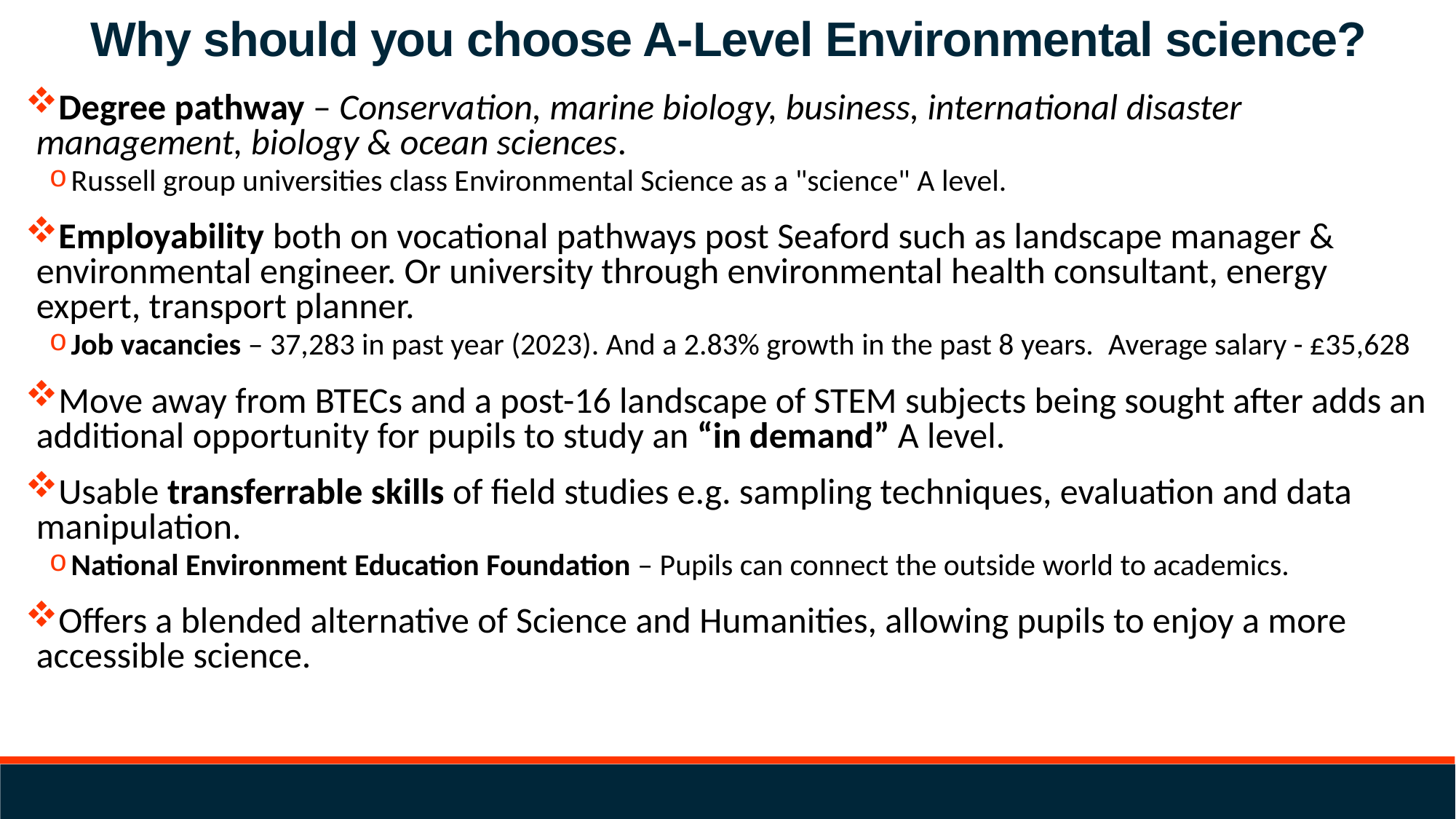

Why should you choose A-Level Environmental science?
Degree pathway – Conservation, marine biology, business, international disaster management, biology & ocean sciences.
Russell group universities class Environmental Science as a "science" A level.
Employability both on vocational pathways post Seaford such as landscape manager & environmental engineer. Or university through environmental health consultant, energy expert, transport planner.
Job vacancies – 37,283 in past year (2023). And a 2.83% growth in the past 8 years.  Average salary - £35,628
Move away from BTECs and a post-16 landscape of STEM subjects being sought after adds an additional opportunity for pupils to study an “in demand” A level.
Usable transferrable skills of field studies e.g. sampling techniques, evaluation and data manipulation.
National Environment Education Foundation – Pupils can connect the outside world to academics.
Offers a blended alternative of Science and Humanities, allowing pupils to enjoy a more accessible science.